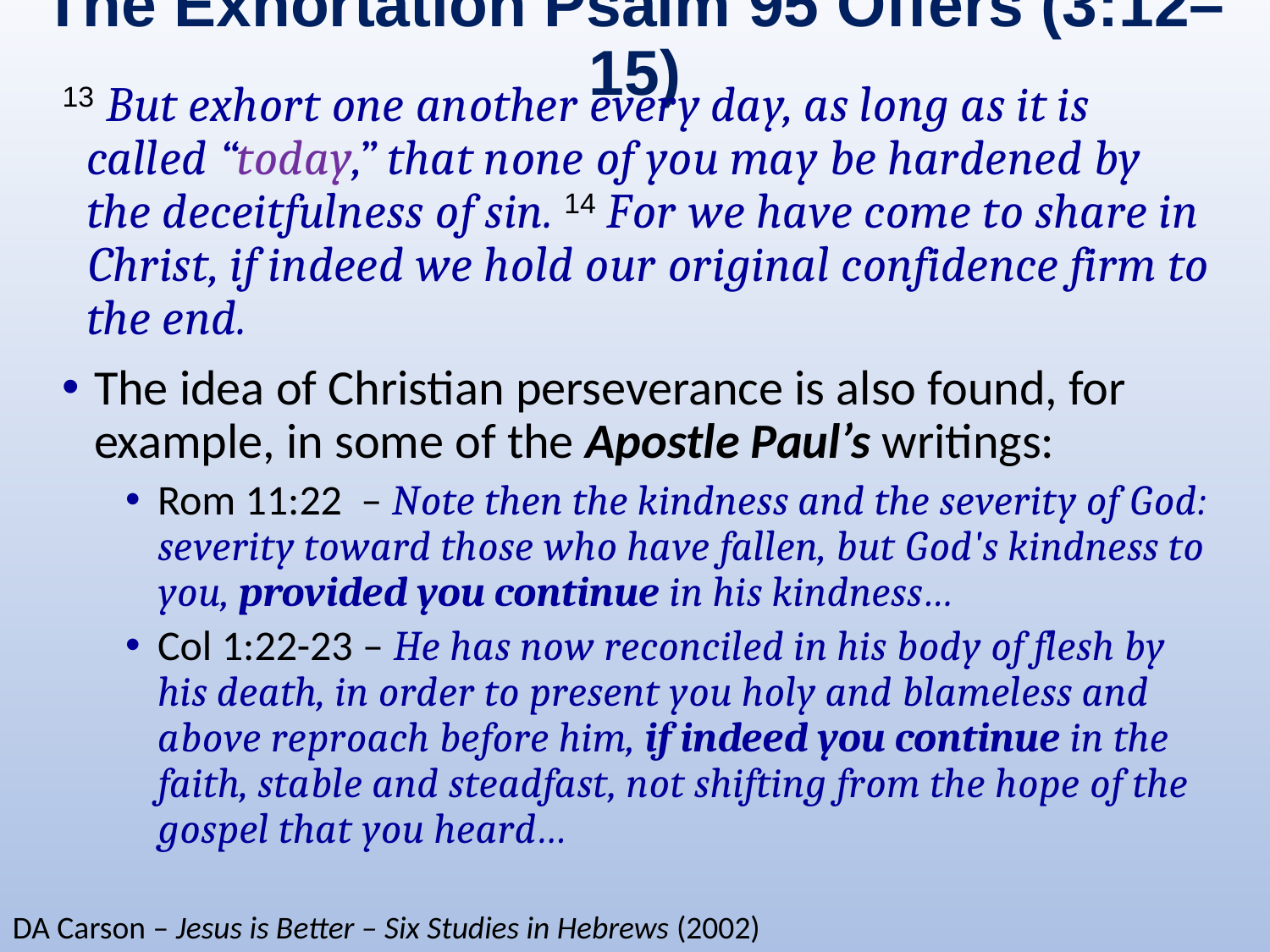

# The Exhortation Psalm 95 Offers (3:12–15)
13 But exhort one another every day, as long as it is called “today,” that none of you may be hardened by the deceitfulness of sin. 14 For we have come to share in Christ, if indeed we hold our original confidence firm to the end.
The idea of Christian perseverance is also found, for example, in some of the Apostle Paul’s writings:
Rom 11:22  – Note then the kindness and the severity of God: severity toward those who have fallen, but God's kindness to you, provided you continue in his kindness…
Col 1:22-23 – He has now reconciled in his body of flesh by his death, in order to present you holy and blameless and above reproach before him, if indeed you continue in the faith, stable and steadfast, not shifting from the hope of the gospel that you heard…
DA Carson – Jesus is Better – Six Studies in Hebrews (2002)